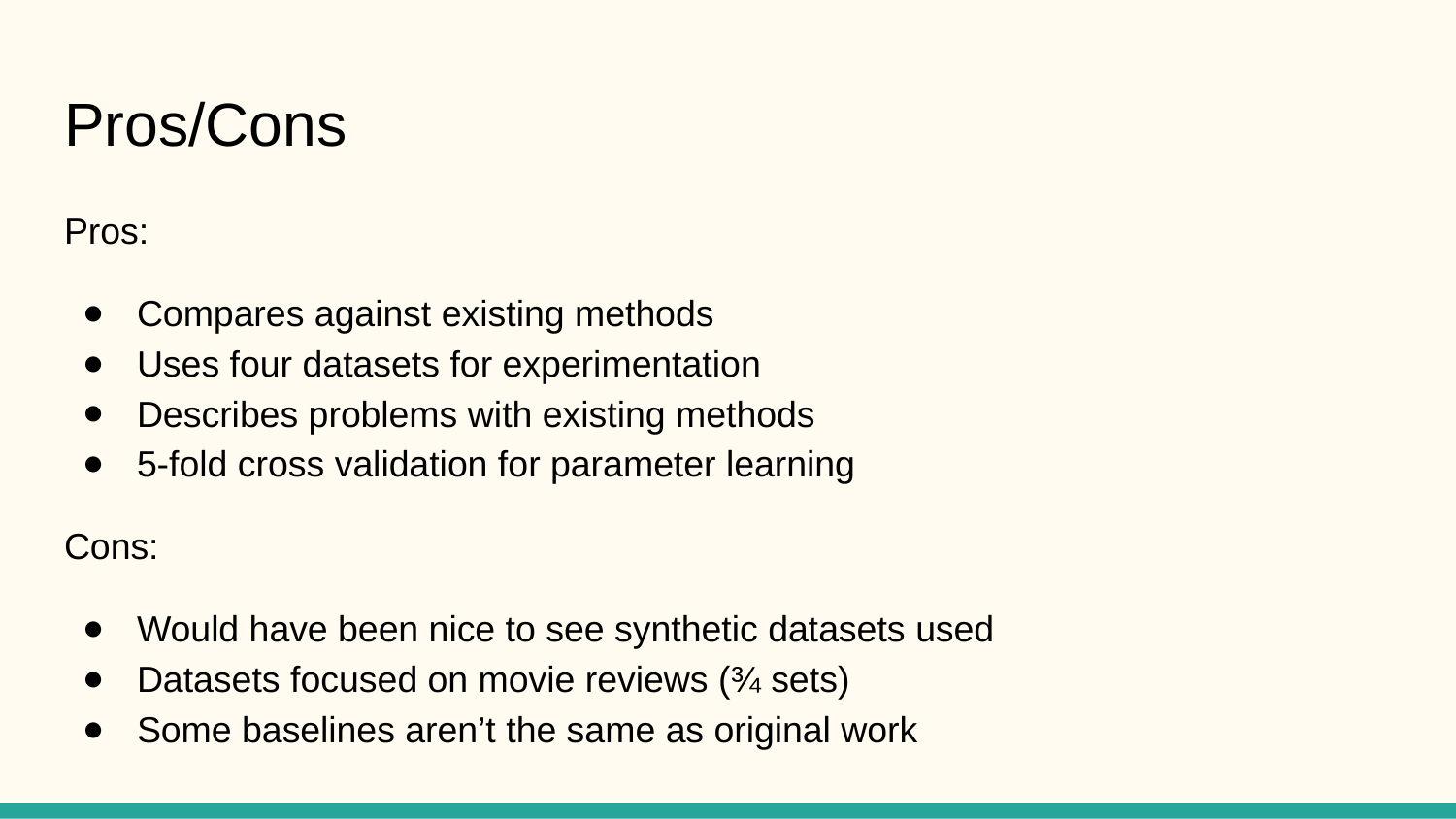

# Pros/Cons
Pros:
Compares against existing methods
Uses four datasets for experimentation
Describes problems with existing methods
5-fold cross validation for parameter learning
Cons:
Would have been nice to see synthetic datasets used
Datasets focused on movie reviews (¾ sets)
Some baselines aren’t the same as original work